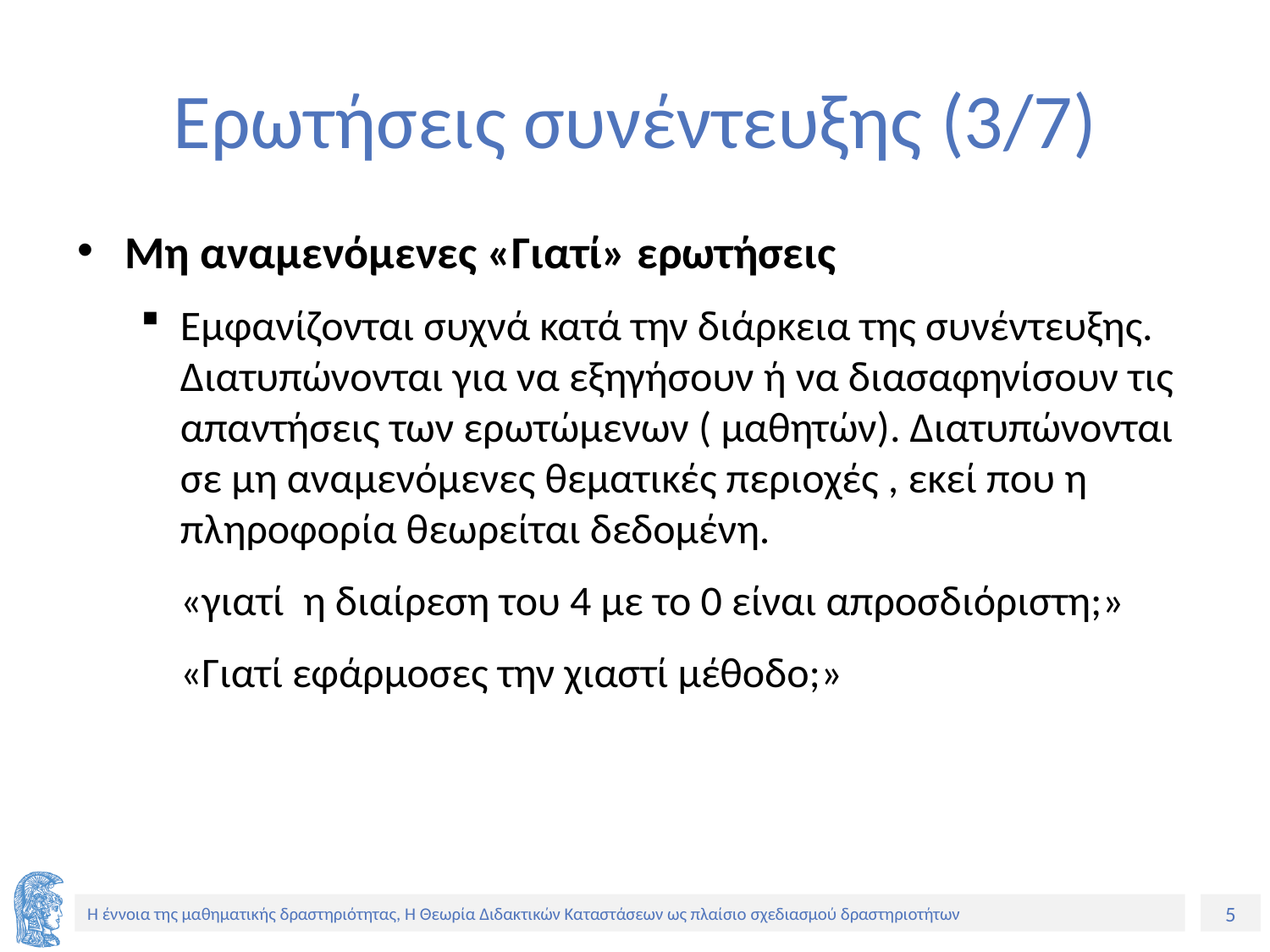

# Ερωτήσεις συνέντευξης (3/7)
Μη αναμενόμενες «Γιατί» ερωτήσεις
Εμφανίζονται συχνά κατά την διάρκεια της συνέντευξης. Διατυπώνονται για να εξηγήσουν ή να διασαφηνίσουν τις απαντήσεις των ερωτώμενων ( μαθητών). Διατυπώνονται σε μη αναμενόμενες θεματικές περιοχές , εκεί που η πληροφορία θεωρείται δεδομένη.
	«γιατί  η διαίρεση του 4 με το 0 είναι απροσδιόριστη;»
	«Γιατί εφάρμοσες την χιαστί μέθοδο;»